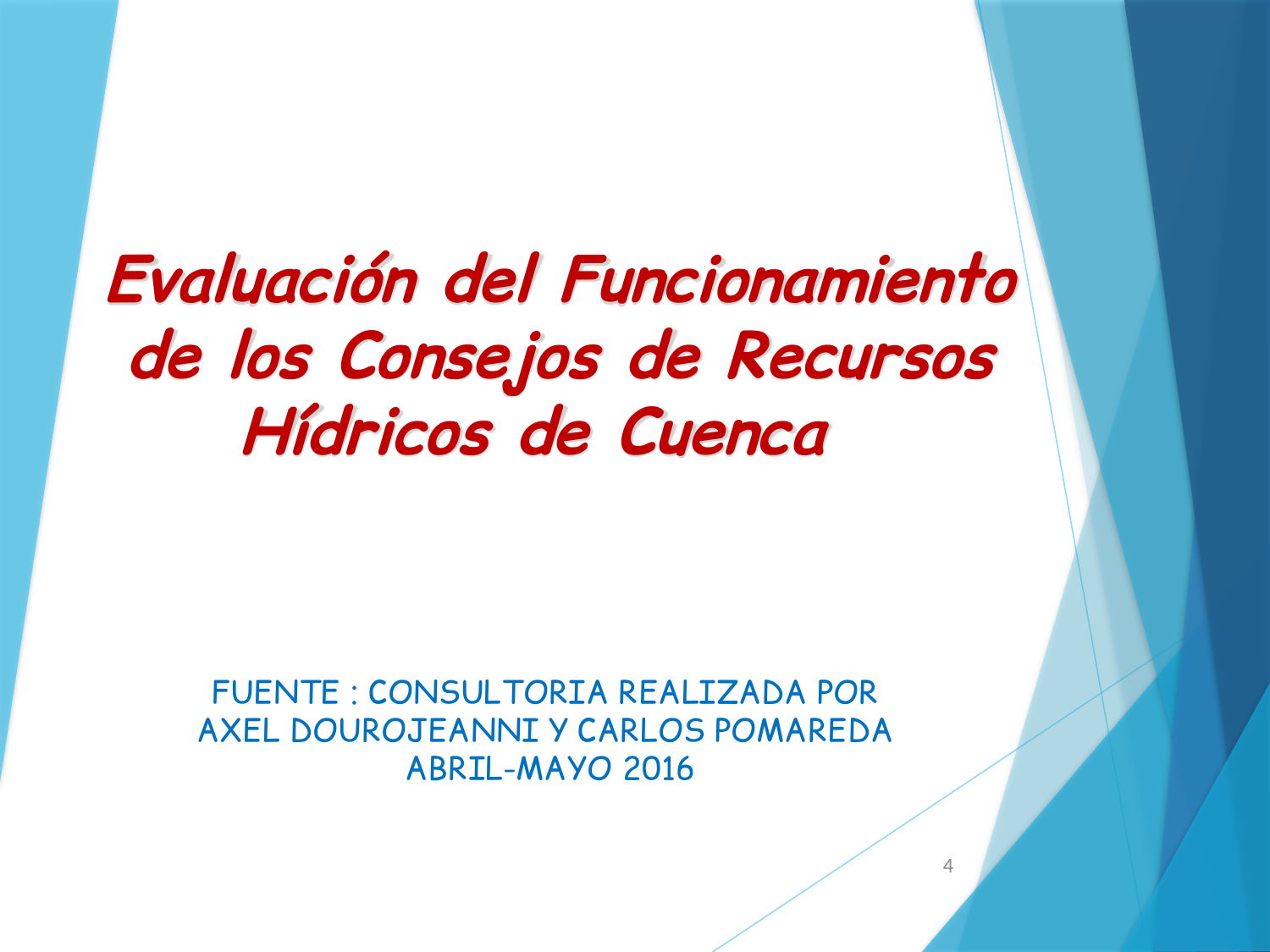

Evaluación del Funcionamiento de los Consejos de Recursos Hídricos de Cuenca
FUENTE : CONSULTORIA REALIZADA POR
AXEL DOUROJEANNI Y CARLOS POMAREDA
ABRIL-MAYO 2016
4